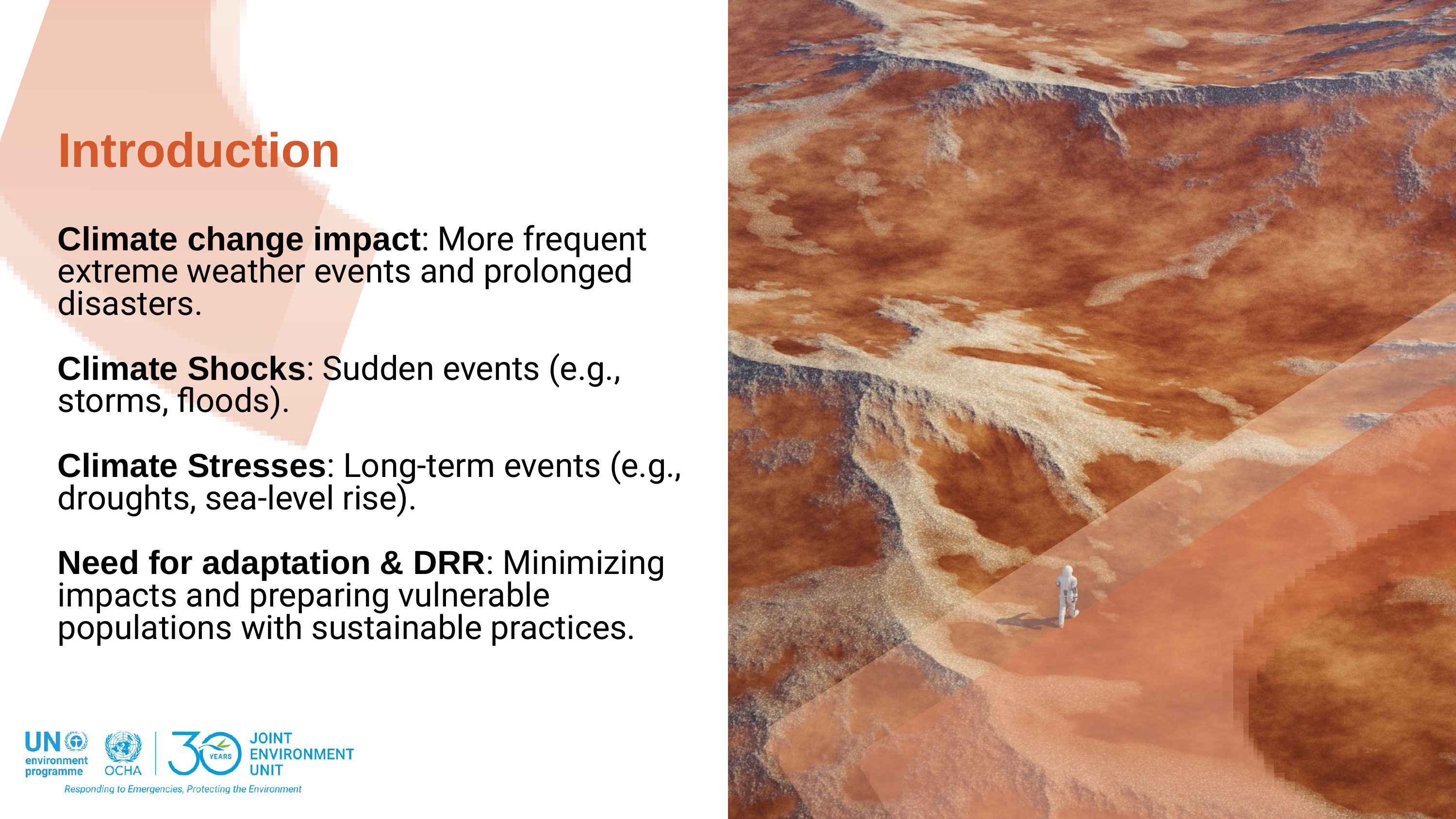

Introduction
Climate change impact: More frequent extreme weather events and prolonged disasters.

Climate Shocks: Sudden events (e.g., storms, floods).

Climate Stresses: Long-term events (e.g., droughts, sea-level rise).

Need for adaptation & DRR: Minimizing impacts and preparing vulnerable populations with sustainable practices.